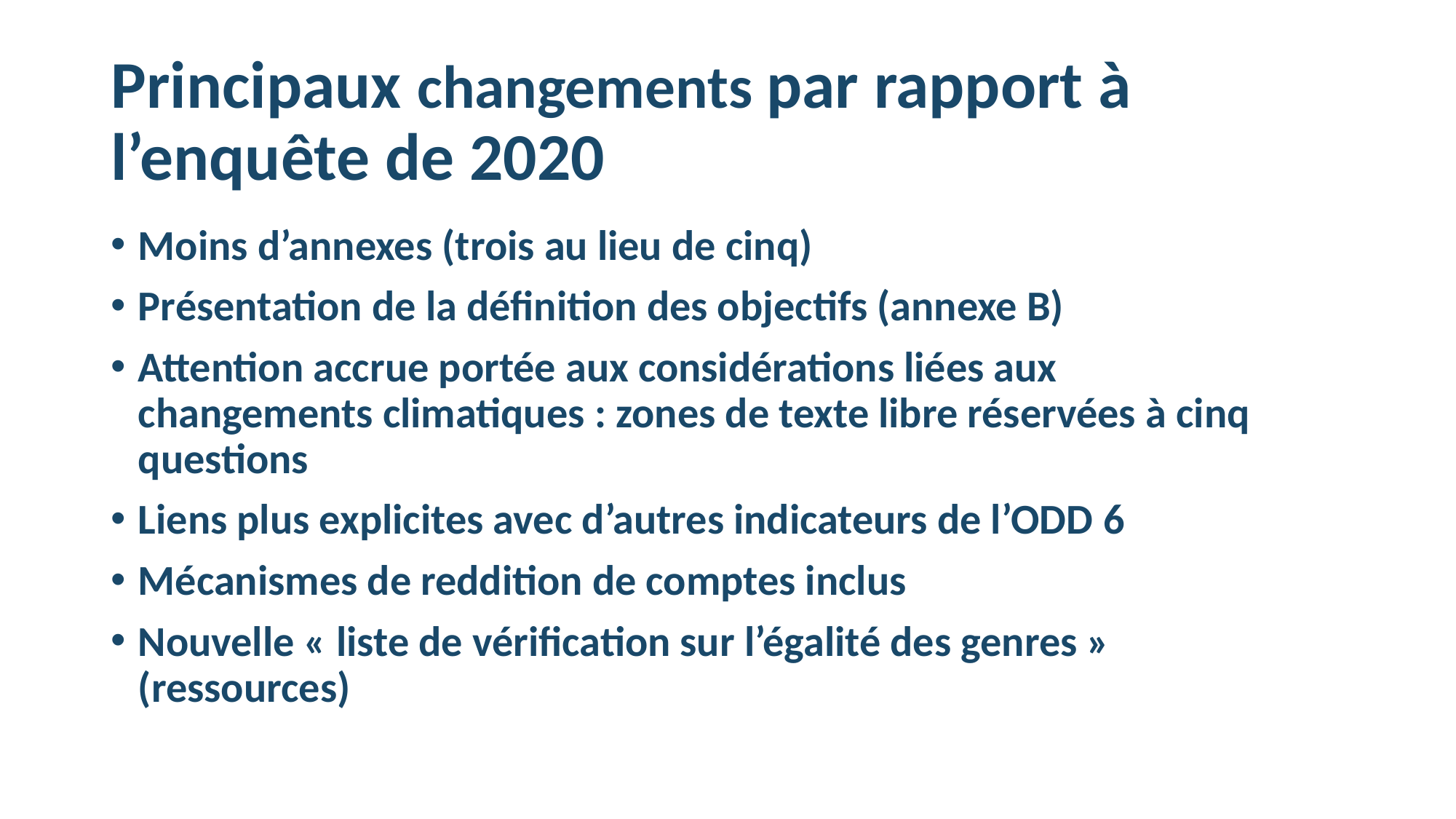

# Principaux changements par rapport à l’enquête de 2020
Moins d’annexes (trois au lieu de cinq)
Présentation de la définition des objectifs (annexe B)
Attention accrue portée aux considérations liées aux changements climatiques : zones de texte libre réservées à cinq questions
Liens plus explicites avec d’autres indicateurs de l’ODD 6
Mécanismes de reddition de comptes inclus
Nouvelle « liste de vérification sur l’égalité des genres » (ressources)